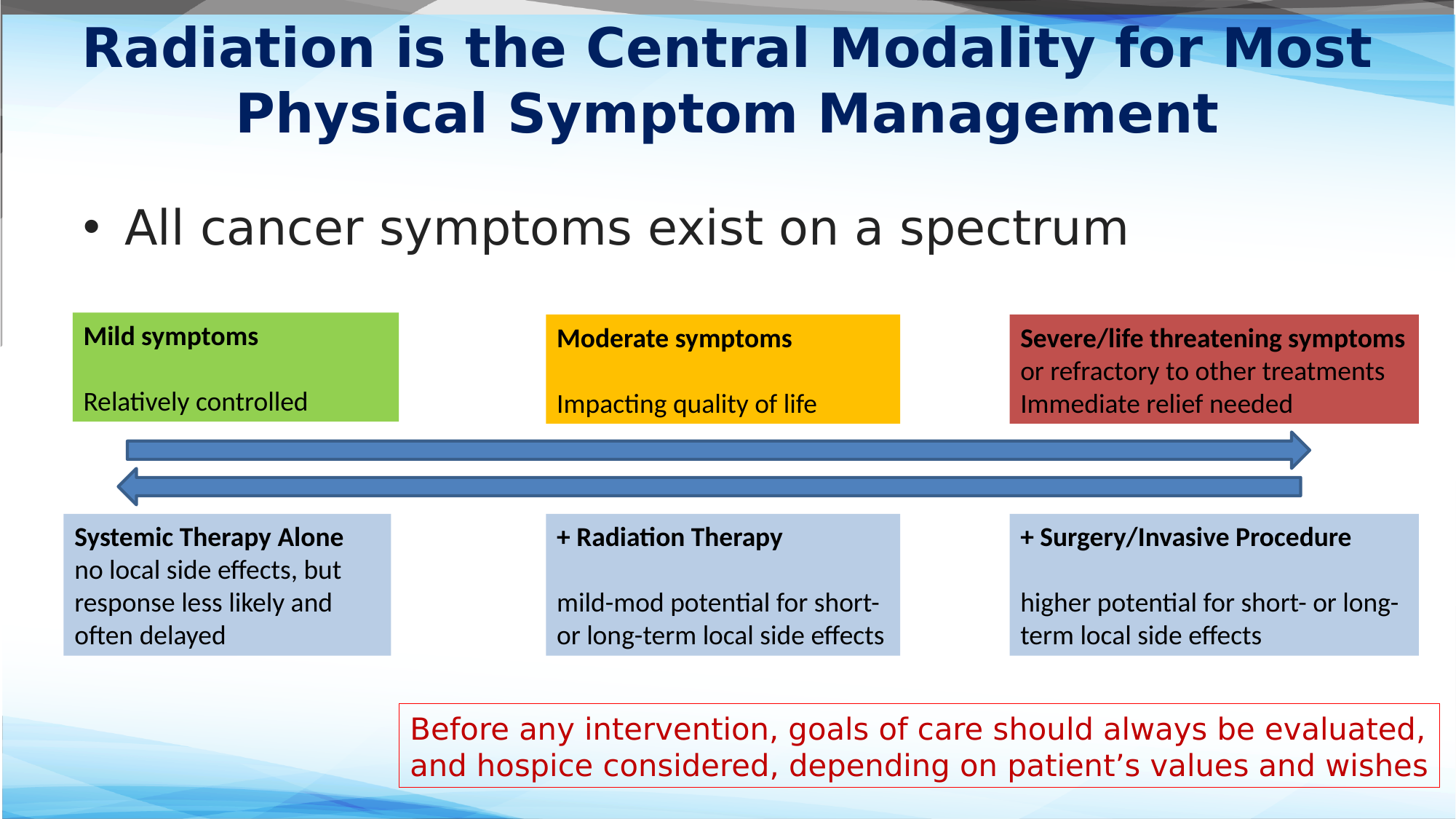

# Radiation is the Central Modality for Most Physical Symptom Management
All cancer symptoms exist on a spectrum

Mild symptoms

Relatively controlled
Moderate symptoms

Impacting quality of life
Severe/life threatening symptoms or refractory to other treatments
Immediate relief needed

Systemic Therapy Alone
no local side effects, but response less likely and often delayed
+ Radiation Therapy

mild-mod potential for short- or long-term local side effects
+ Surgery/Invasive Procedure

higher potential for short- or long-term local side effects
Before any intervention, goals of care should always be evaluated, and hospice considered, depending on patient’s values and wishes